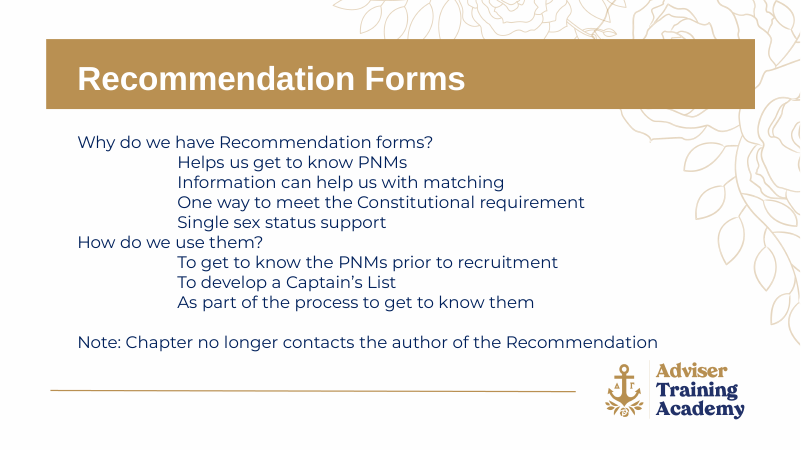

Recommendation Forms
Why do we have Recommendation forms?
Helps us get to know PNMs
Information can help us with matching
One way to meet the Constitutional requirement
Single sex status support
How do we use them?
To get to know the PNMs prior to recruitment
To develop a Captain’s List
As part of the process to get to know them

Note: Chapter no longer contacts the author of the Recommendation